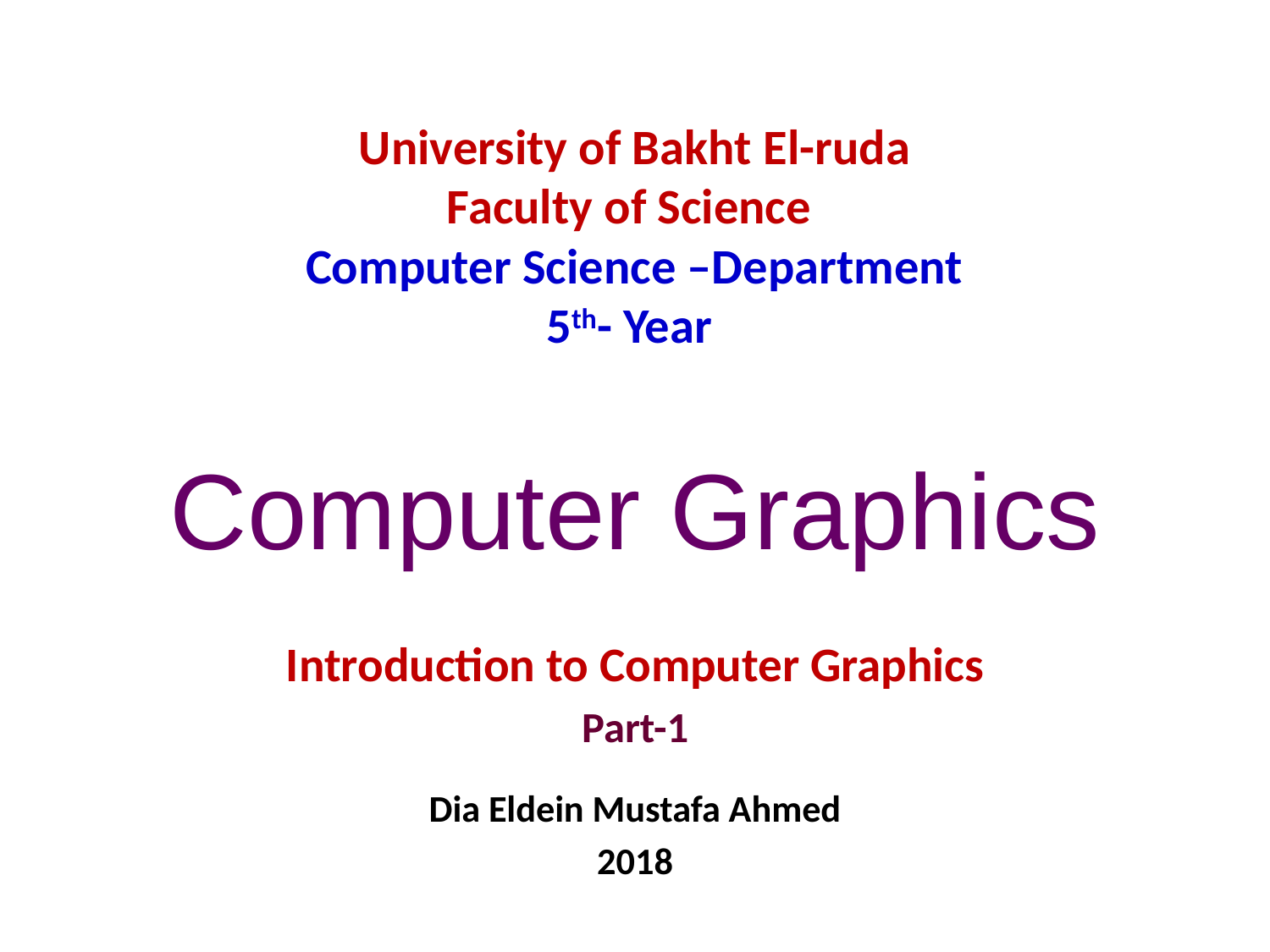

# University of Bakht El-ruda Faculty of Science Computer Science –Department 5th- Year
Computer Graphics

Introduction to Computer Graphics
Part-1

Dia Eldein Mustafa Ahmed
2018